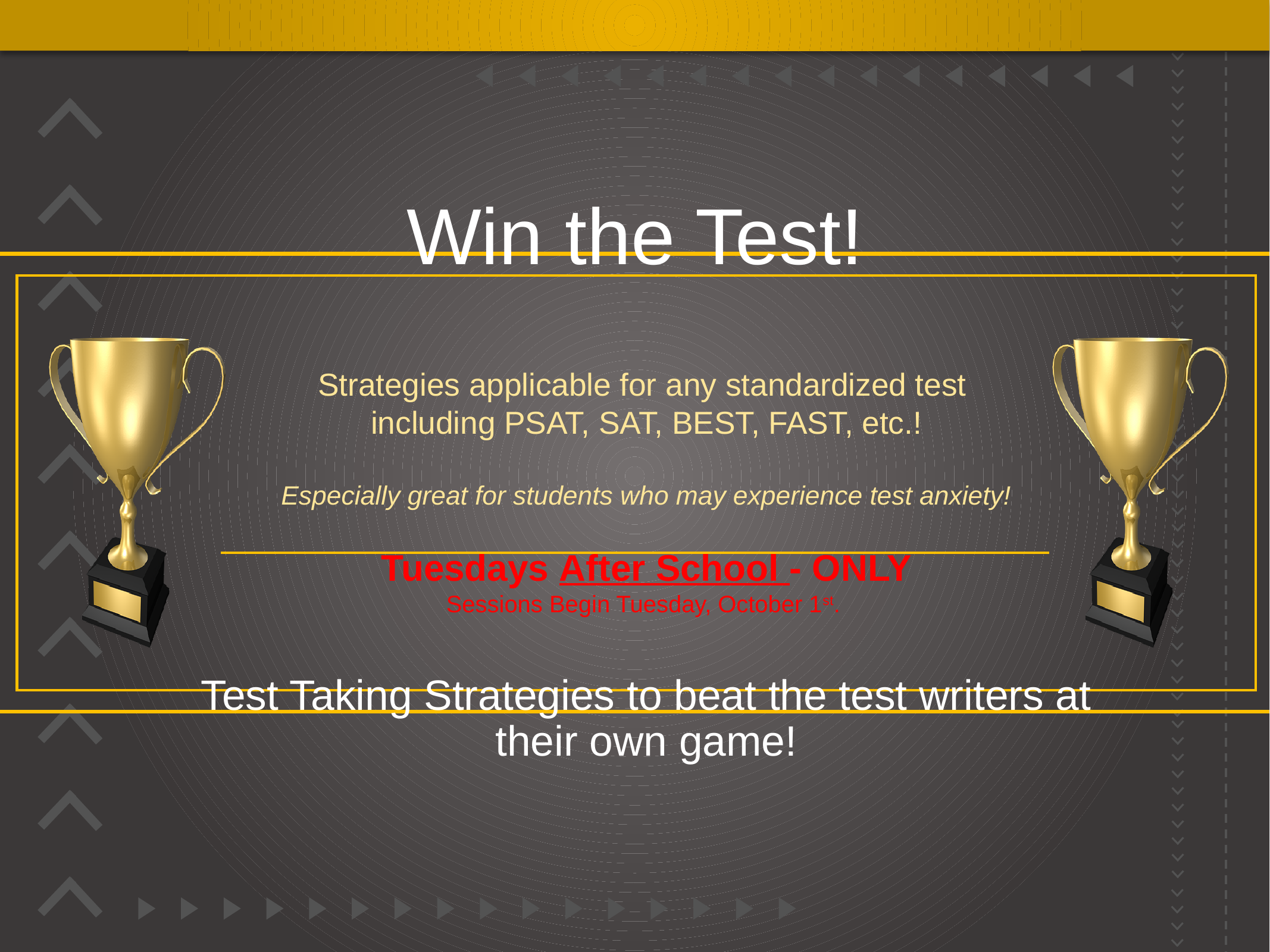

# Win the Test!
Strategies applicable for any standardized test
including PSAT, SAT, BEST, FAST, etc.!

Especially great for students who may experience test anxiety!
Tuesdays After School - ONLY
Sessions Begin Tuesday, October 1st.
Test Taking Strategies to beat the test writers at their own game!